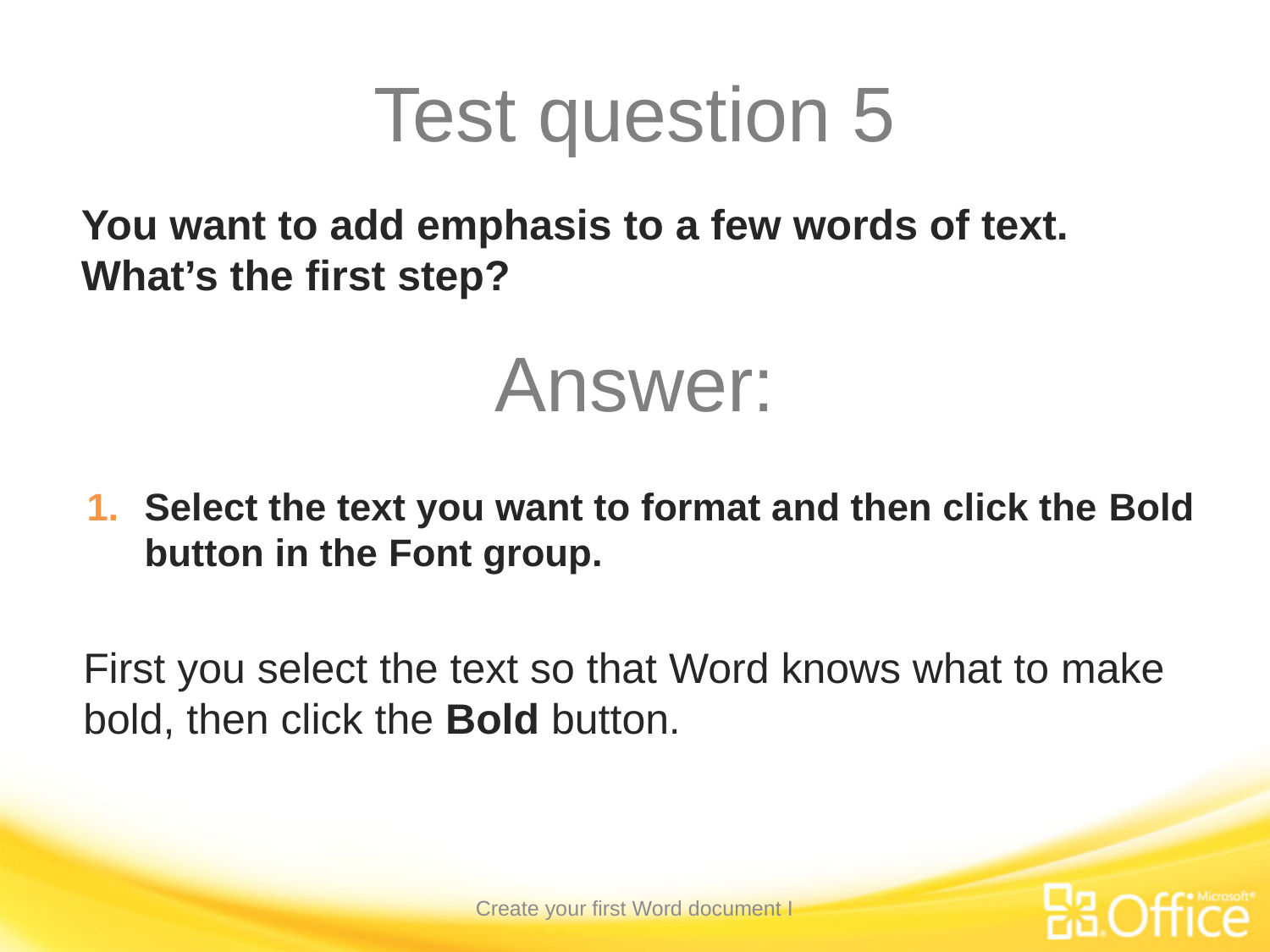

# Test question 5
You want to add emphasis to a few words of text. What’s the first step?
Answer:
Select the text you want to format and then click the Bold button in the Font group.
First you select the text so that Word knows what to make bold, then click the Bold button.
Create your first Word document I